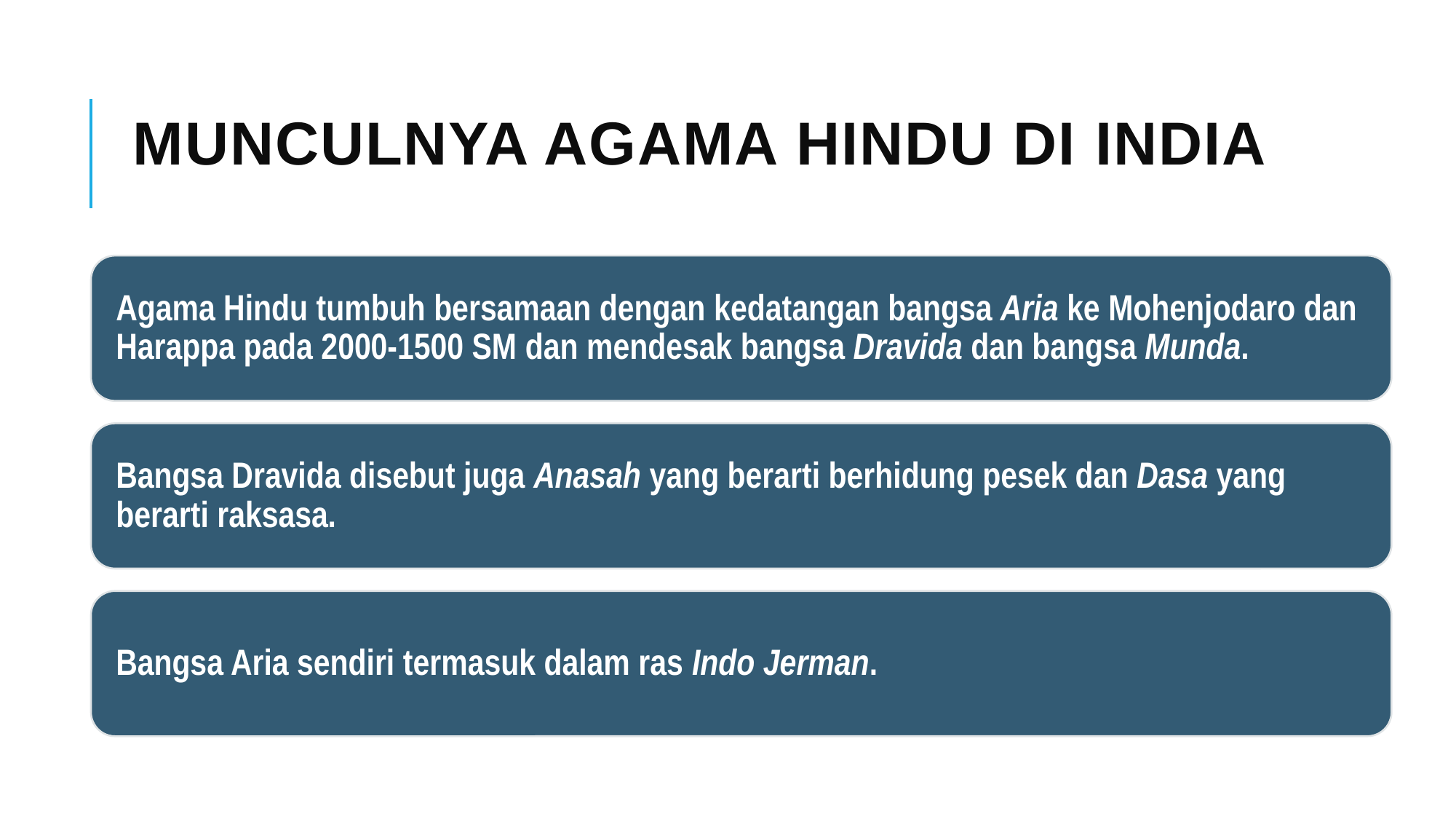

# MUNCULNYA AGAMA HINDU di INDIA
Agama Hindu tumbuh bersamaan dengan kedatangan bangsa Aria ke Mohenjodaro dan Harappa pada 2000-1500 SM dan mendesak bangsa Dravida dan bangsa Munda.
Bangsa Dravida disebut juga Anasah yang berarti berhidung pesek dan Dasa yang berarti raksasa.
Bangsa Aria sendiri termasuk dalam ras Indo Jerman.